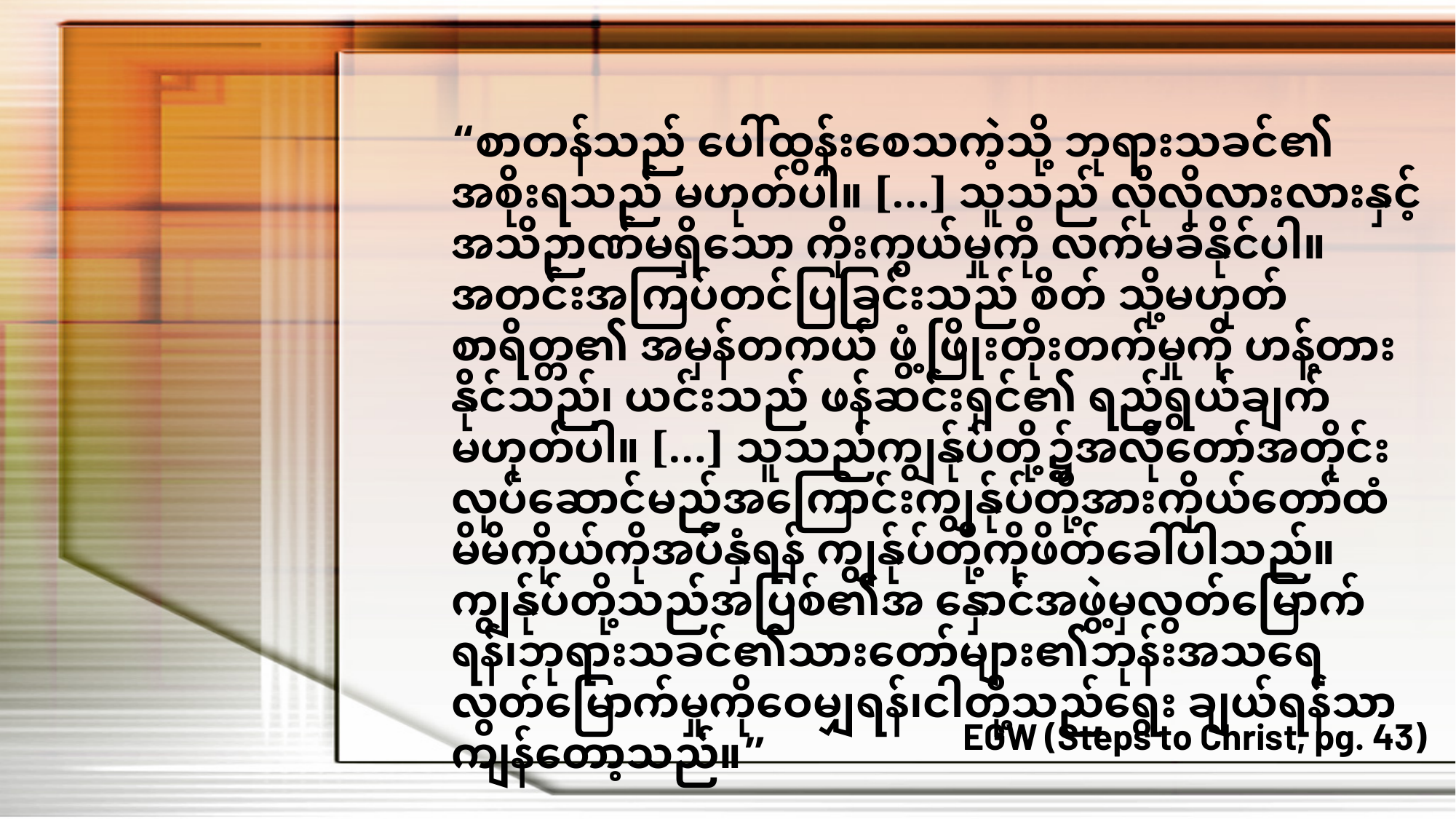

“စာတန်သည် ပေါ်ထွန်းစေသကဲ့သို့ ဘုရားသခင်၏ အစိုးရသည် မဟုတ်ပါ။ […] သူသည် လိုလိုလားလားနှင့် အသိဉာဏ်မရှိသော ကိုးကွယ်မှုကို လက်မခံနိုင်ပါ။ အတင်းအကြပ်တင်ပြခြင်းသည် စိတ် သို့မဟုတ် စာရိတ္တ၏ အမှန်တကယ် ဖွံ့ဖြိုးတိုးတက်မှုကို ဟန့်တားနိုင်သည်၊ ယင်းသည် ဖန်ဆင်းရှင်၏ ရည်ရွယ်ချက်မဟုတ်ပါ။ […] သူသည်ကျွန်ုပ်တို့၌အလိုတော်အတိုင်းလုပ်ဆောင်မည်အကြောင်းကျွန်ုပ်တို့အားကိုယ်တော်ထံမိမိကိုယ်ကိုအပ်နှံရန် ကျွန်ုပ်တို့ကိုဖိတ်ခေါ်ပါသည်။ကျွန်ုပ်တို့သည်အပြစ်၏အ နှောင်အဖွဲ့မှလွတ်မြောက်ရန်၊ဘုရားသခင်၏သားတော်များ၏ဘုန်းအသရေလွတ်မြောက်မှုကိုဝေမျှရန်၊ငါတို့သည်ရွေး ချယ်ရန်သာကျန်တော့သည်။”
EGW (Steps to Christ, pg. 43)